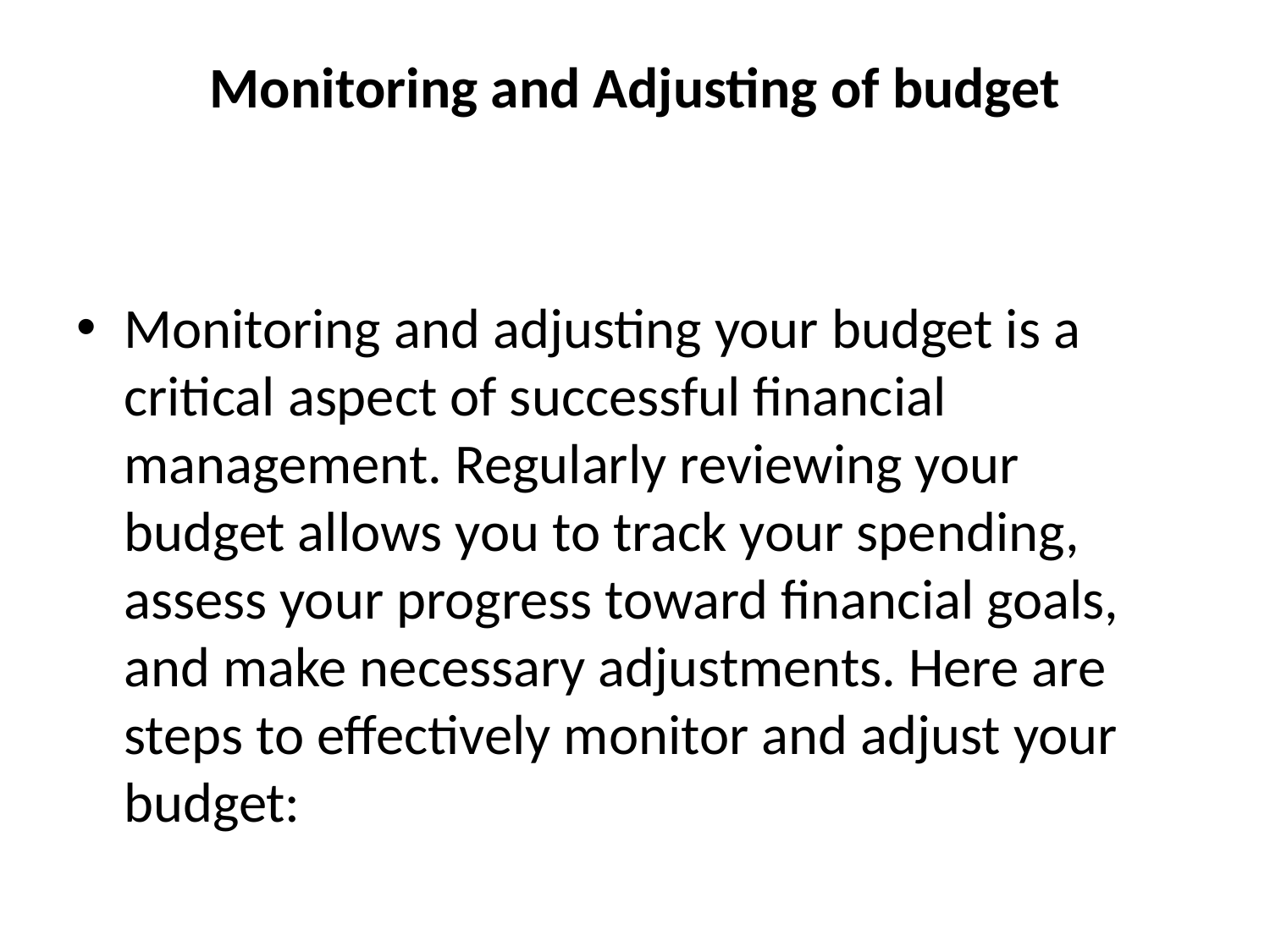

# Monitoring and Adjusting of budget
Monitoring and adjusting your budget is a critical aspect of successful financial management. Regularly reviewing your budget allows you to track your spending, assess your progress toward financial goals, and make necessary adjustments. Here are steps to effectively monitor and adjust your budget: